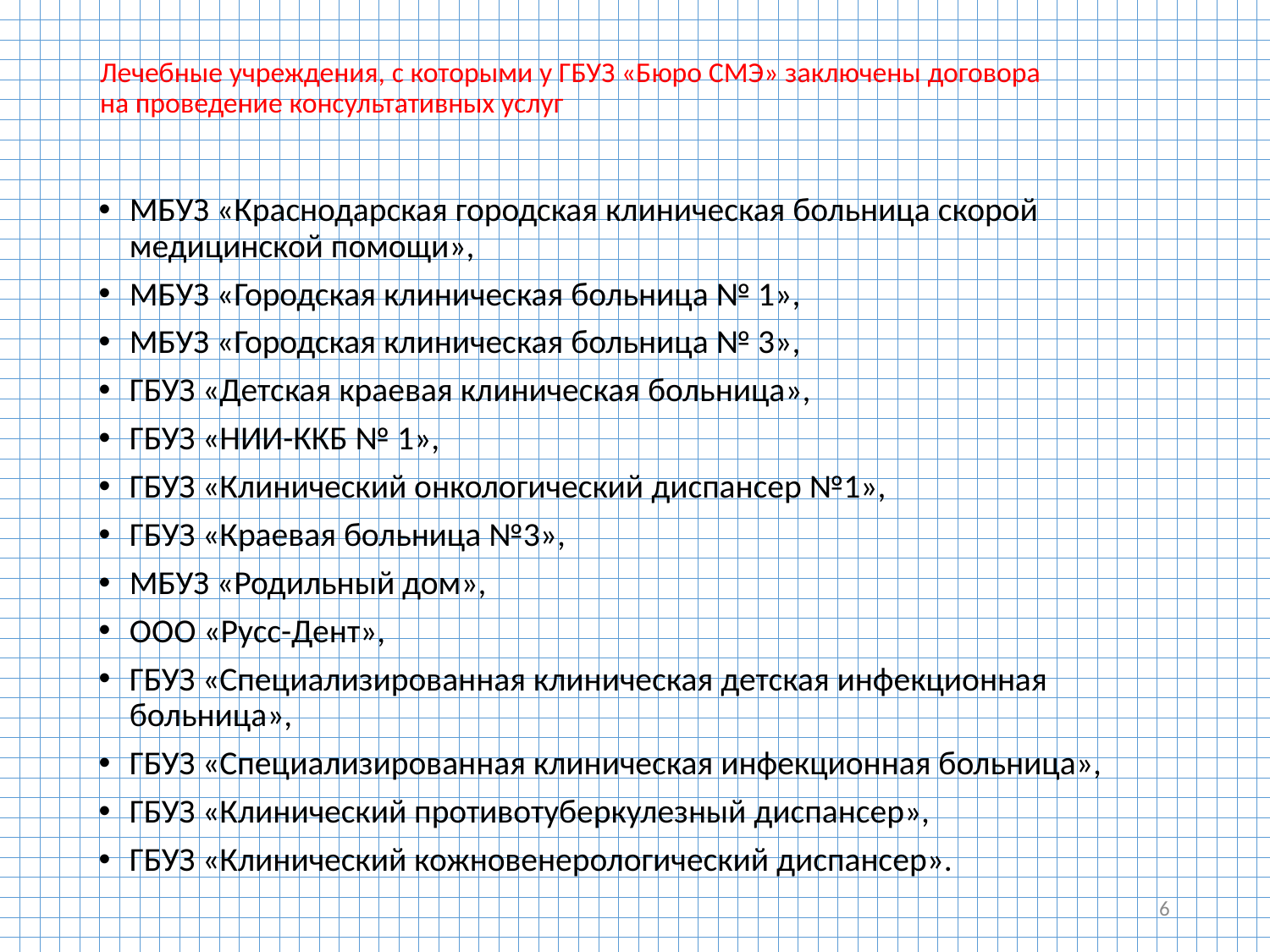

# Лечебные учреждения, с которыми у ГБУЗ «Бюро СМЭ» заключены договора на проведение консультативных услуг
МБУЗ «Краснодарская городская клиническая больница скорой медицинской помощи»,
МБУЗ «Городская клиническая больница № 1»,
МБУЗ «Городская клиническая больница № 3»,
ГБУЗ «Детская краевая клиническая больница»,
ГБУЗ «НИИ-ККБ № 1»,
ГБУЗ «Клинический онкологический диспансер №1»,
ГБУЗ «Краевая больница №3»,
МБУЗ «Родильный дом»,
ООО «Русс-Дент»,
ГБУЗ «Специализированная клиническая детская инфекционная больница»,
ГБУЗ «Специализированная клиническая инфекционная больница»,
ГБУЗ «Клинический противотуберкулезный диспансер»,
ГБУЗ «Клинический кожновенерологический диспансер».

6